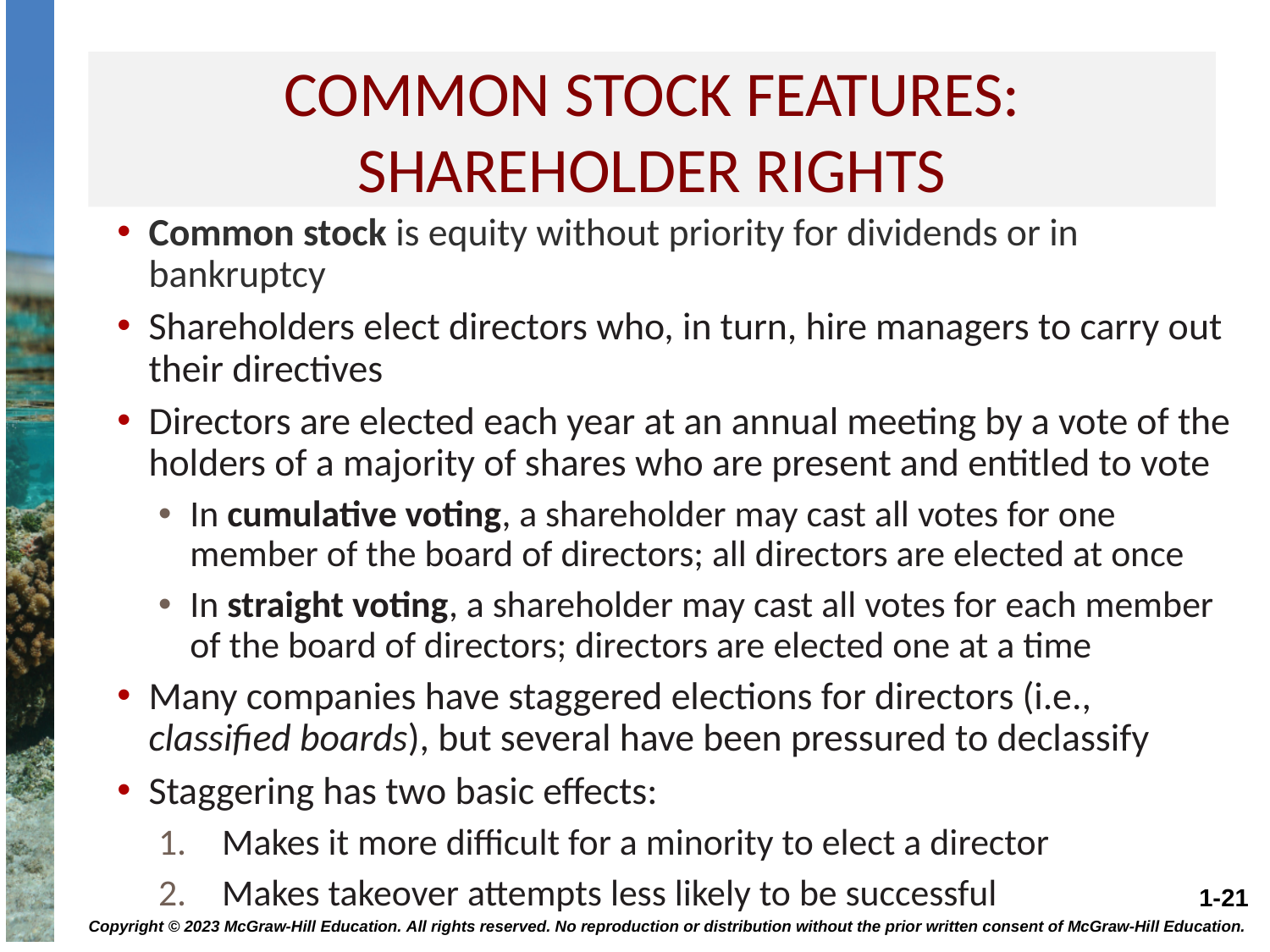

# Common stock features: shareholder rights
Common stock is equity without priority for dividends or in bankruptcy
Shareholders elect directors who, in turn, hire managers to carry out their directives
Directors are elected each year at an annual meeting by a vote of the holders of a majority of shares who are present and entitled to vote
In cumulative voting, a shareholder may cast all votes for one member of the board of directors; all directors are elected at once
In straight voting, a shareholder may cast all votes for each member of the board of directors; directors are elected one at a time
Many companies have staggered elections for directors (i.e., classified boards), but several have been pressured to declassify
Staggering has two basic effects:
Makes it more difficult for a minority to elect a director
Makes takeover attempts less likely to be successful
Copyright © 2023 McGraw-Hill Education. All rights reserved. No reproduction or distribution without the prior written consent of McGraw-Hill Education.